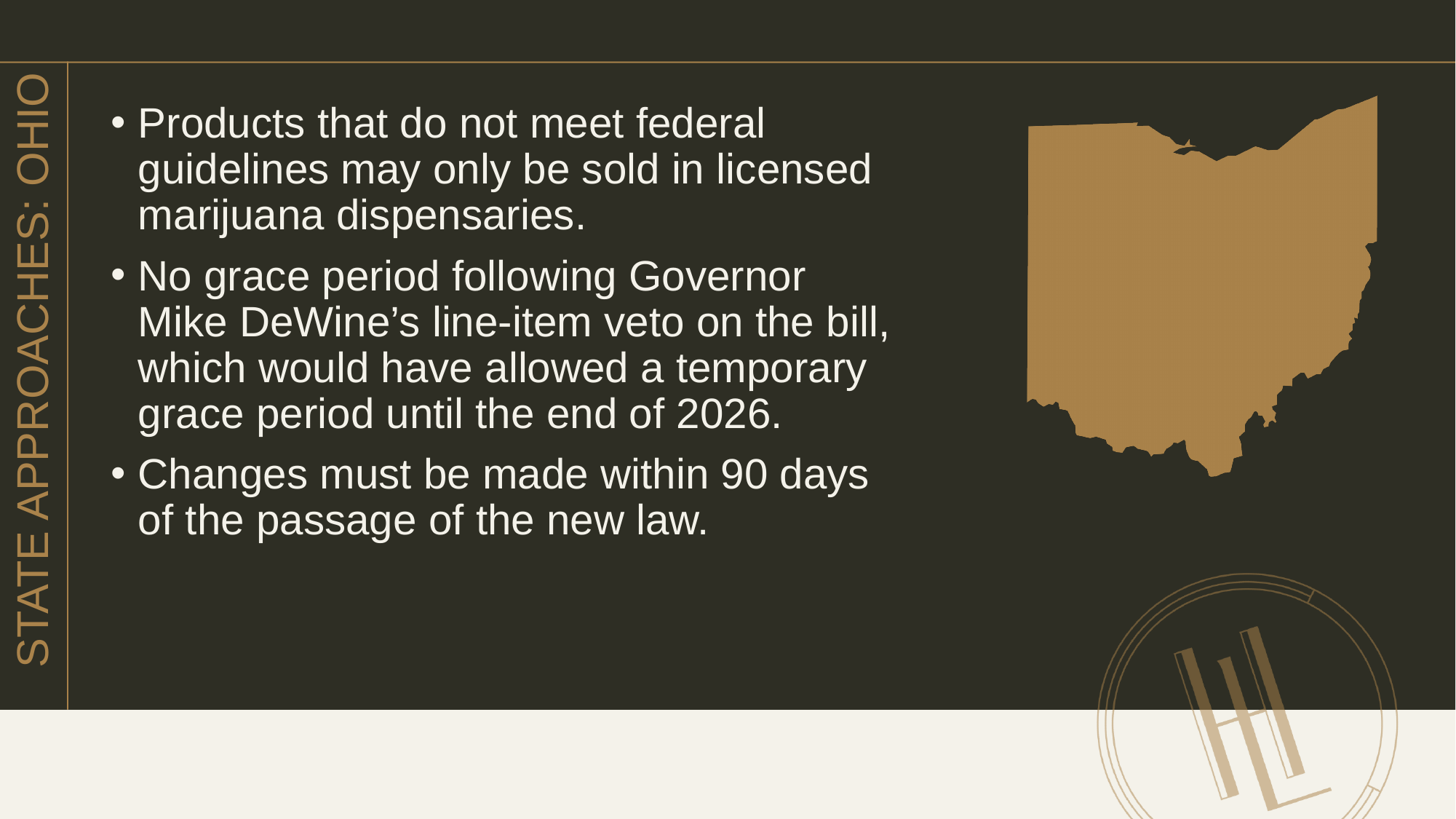

Products that do not meet federal guidelines may only be sold in licensed marijuana dispensaries.
No grace period following Governor Mike DeWine’s line-item veto on the bill, which would have allowed a temporary grace period until the end of 2026.
Changes must be made within 90 days of the passage of the new law.

# STATE APPROACHES: OHIO